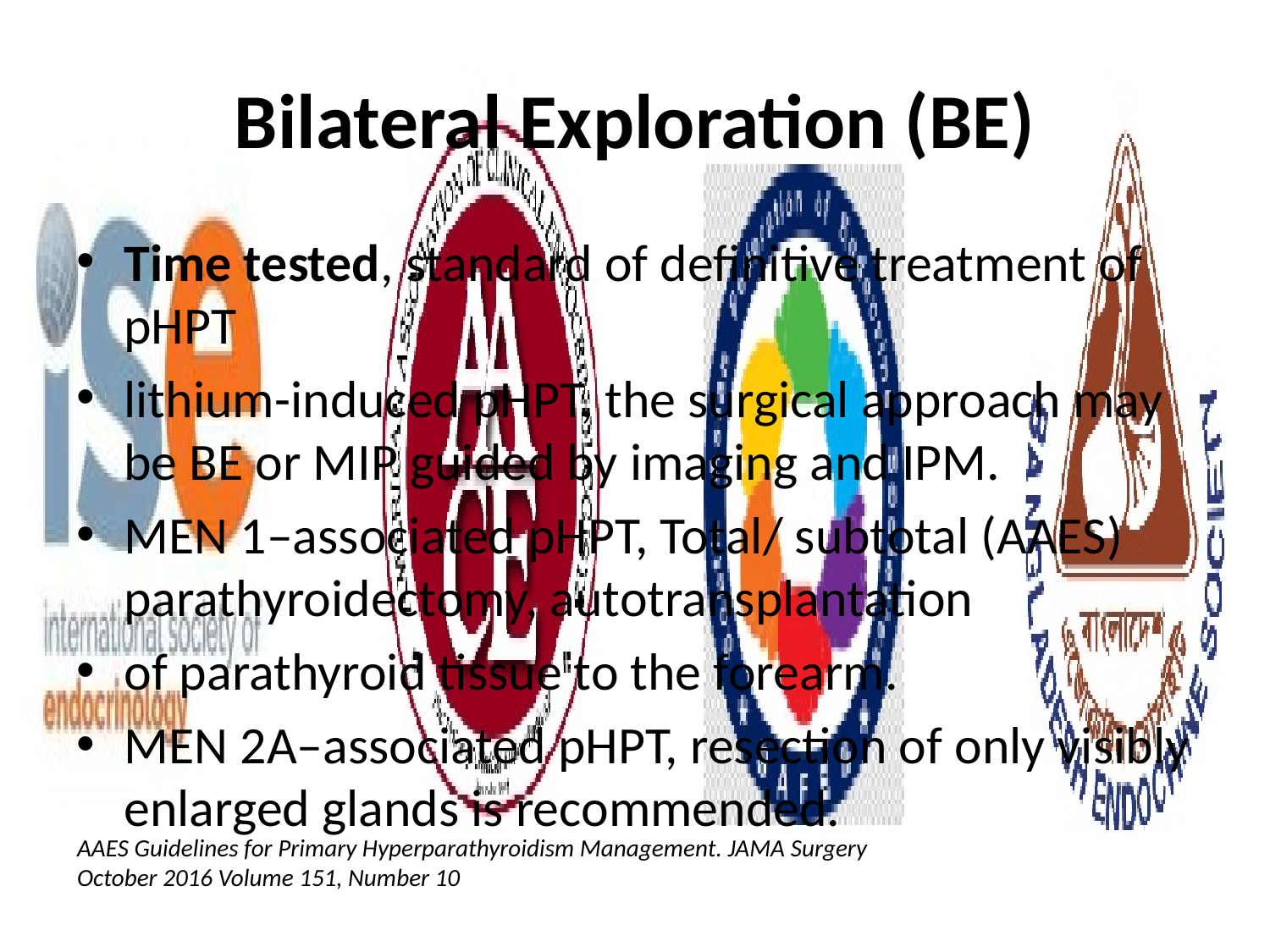

# Bilateral Exploration (BE)
Time tested, standard of definitive treatment of pHPT
lithium-induced pHPT, the surgical approach may be BE or MIP guided by imaging and IPM.
MEN 1–associated pHPT, Total/ subtotal (AAES) parathyroidectomy, autotransplantation
of parathyroid tissue to the forearm.
MEN 2A–associated pHPT, resection of only visibly enlarged glands is recommended.
AAES Guidelines for Primary Hyperparathyroidism Management. JAMA Surgery October 2016 Volume 151, Number 10